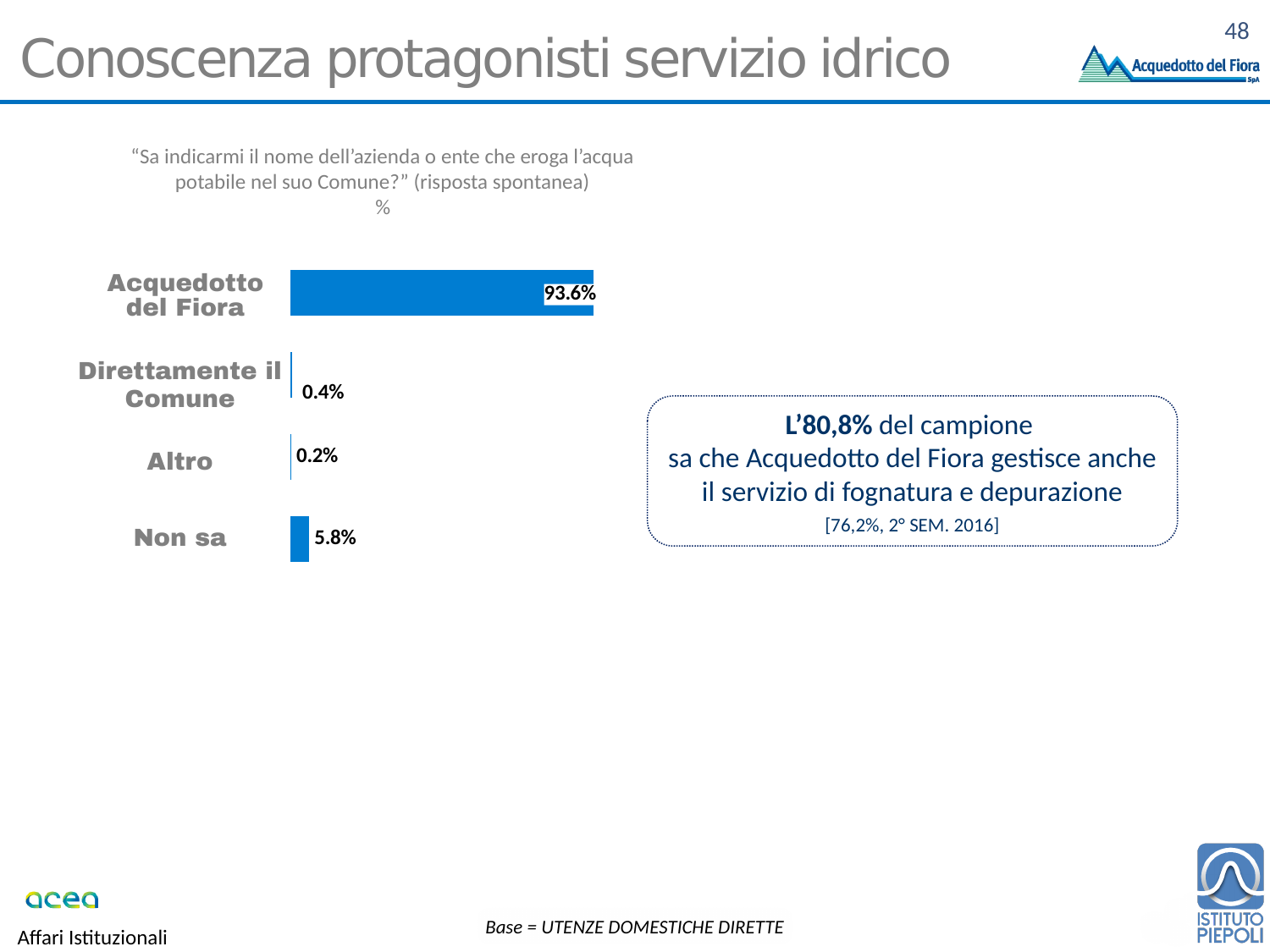

# Conoscenza protagonisti servizio idrico
“Sa indicarmi il nome dell’azienda o ente che eroga l’acqua potabile nel suo Comune?” (risposta spontanea)
%

### Chart

| Category | Per nulla |
|---|---|
| Acquedotto  | 0.9361445783132529 |
| Direttamente il Comune | 0.0036144578313253017 |
| Altro | 0.0024096385542168672 |
| Non sa | 0.057831325301204814 |
Acquedotto del Fiora
| Direttamente il Comune |
| --- |
| Altro |
| Non sa |
L’80,8% del campione
sa che Acquedotto del Fiora gestisce anche il servizio di fognatura e depurazione
[76,2%, 2° SEM. 2016]
Base = UTENZE DOMESTICHE DIRETTE